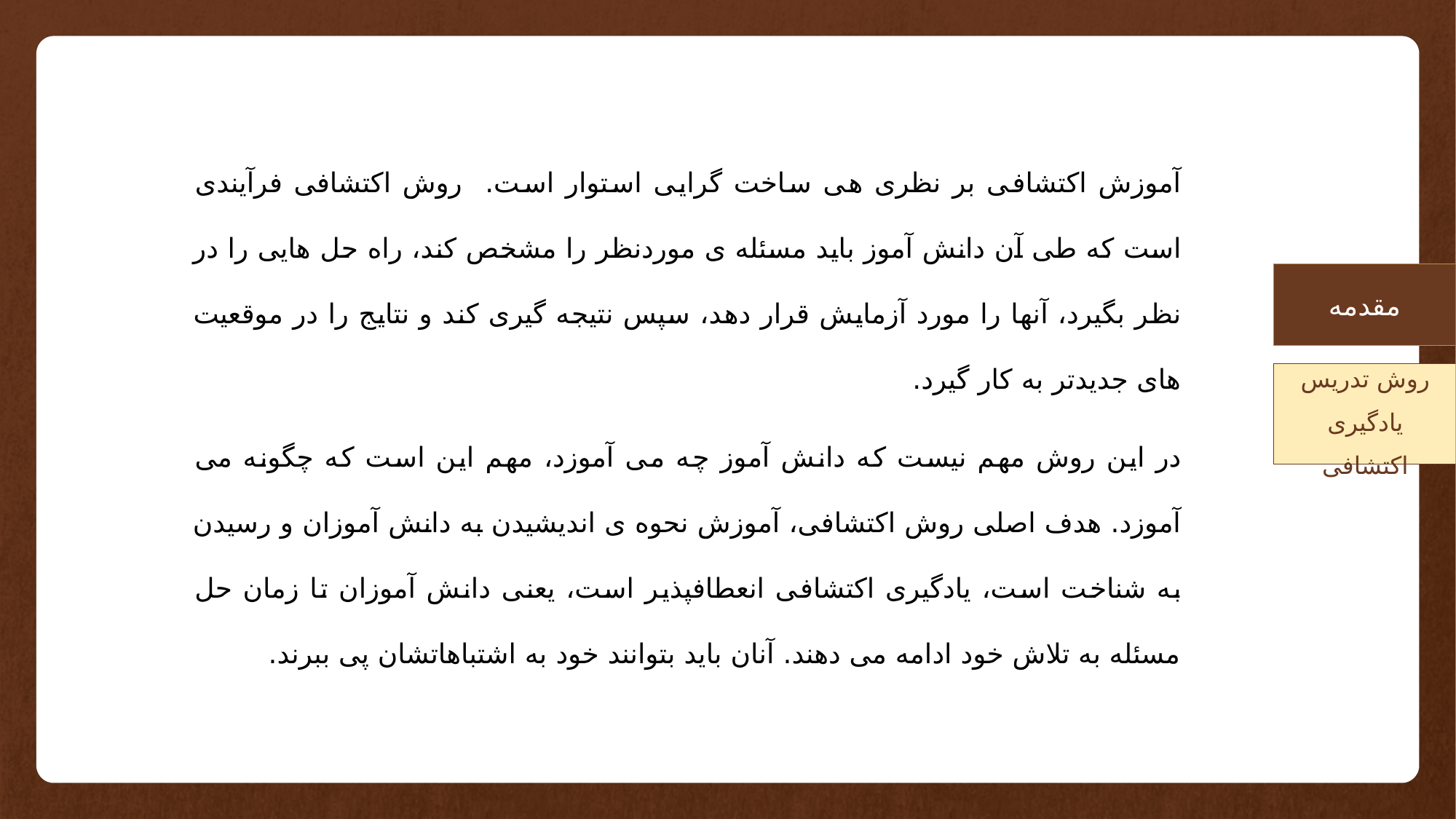

آموزش اکتشافی بر نظری هی ساخت گرایی استوار است.  روش اکتشافی فرآیندی است که طی آن دانش آموز باید مسئله ی موردنظر را مشخص کند، راه حل هایی را در نظر بگیرد، آنها را مورد آزمایش قرار دهد، سپس نتیجه گیری کند و نتایج را در موقعیت های جدیدتر به کار گیرد.
در این روش مهم نیست که دانش آموز چه می آموزد، مهم این است که چگونه می آموزد. هدف اصلی روش اکتشافی، آموزش نحوه ی اندیشیدن به دانش آموزان و رسیدن به شناخت است، یادگیری اکتشافی انعطافپذیر است، یعنی دانش آموزان تا زمان حل مسئله به تلاش خود ادامه می دهند. آنان باید بتوانند خود به اشتباهاتشان پی ببرند.
مقدمه
روش تدریس یادگیری اکتشافی